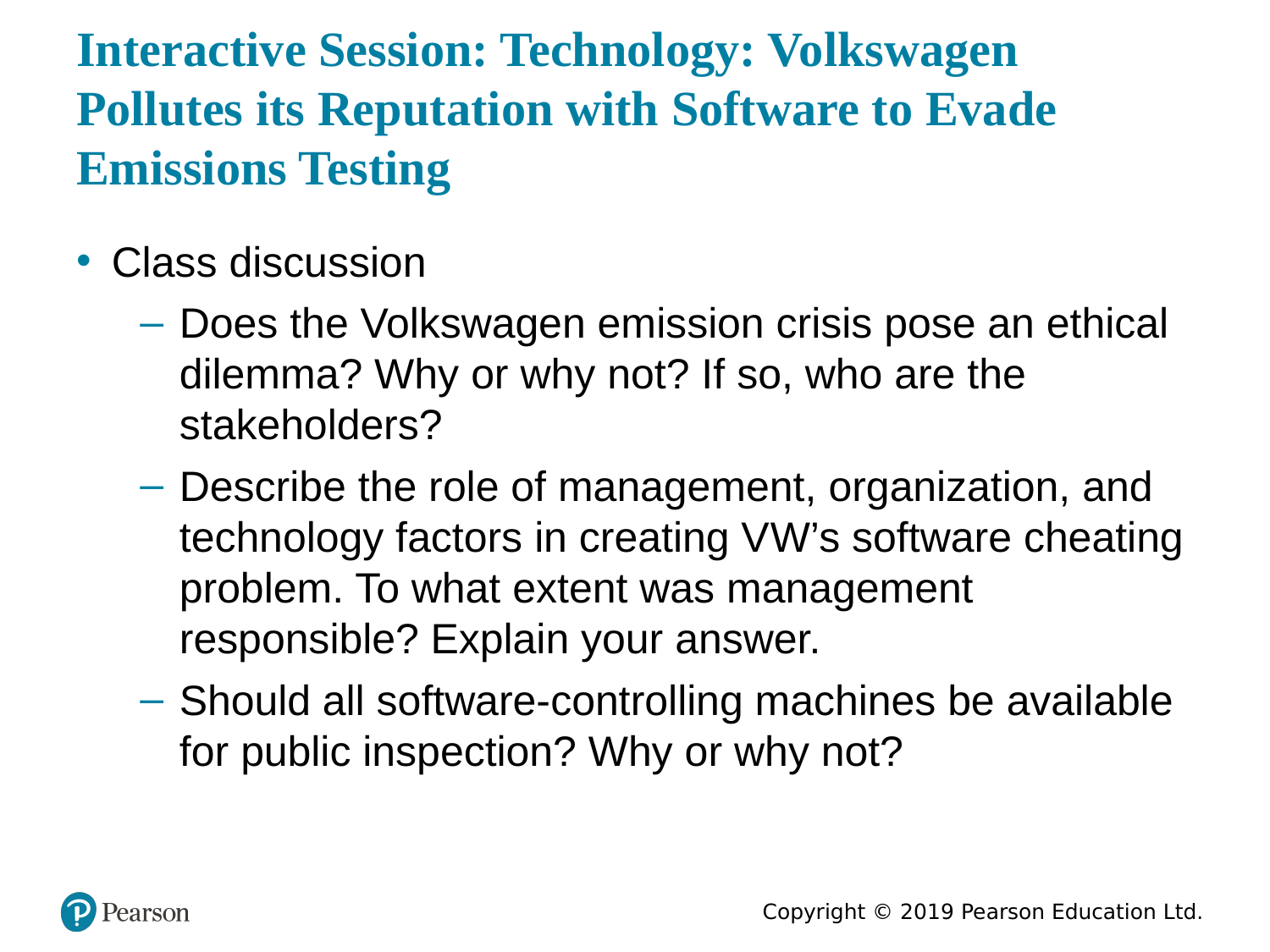

# Interactive Session: Technology: Volkswagen Pollutes its Reputation with Software to Evade Emissions Testing
Class discussion
Does the Volkswagen emission crisis pose an ethical dilemma? Why or why not? If so, who are the stakeholders?
Describe the role of management, organization, and technology factors in creating V W’s software cheating problem. To what extent was management responsible? Explain your answer.
Should all software-controlling machines be available for public inspection? Why or why not?